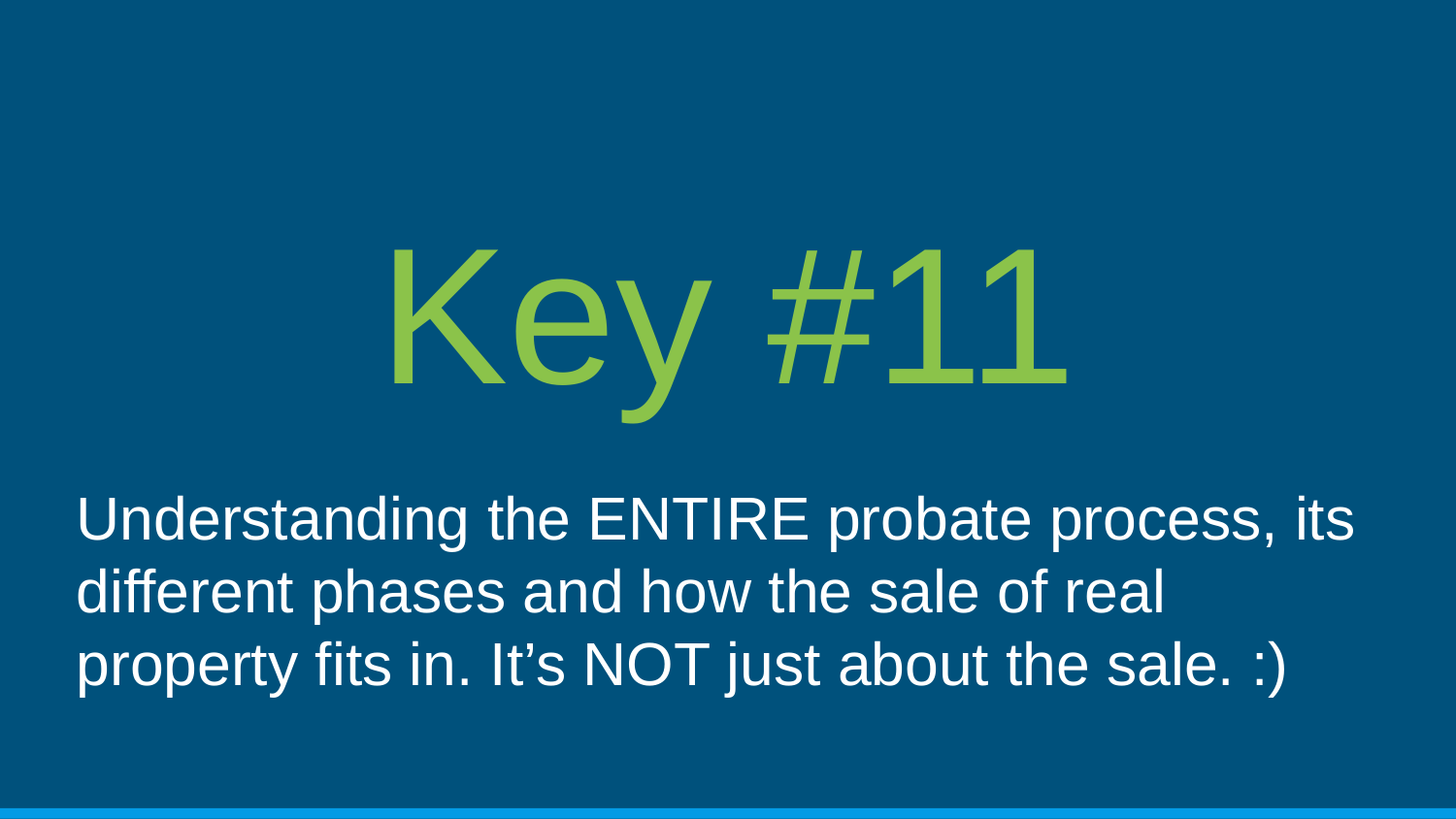

# Key #11
Understanding the ENTIRE probate process, its different phases and how the sale of real property fits in. It’s NOT just about the sale. :)